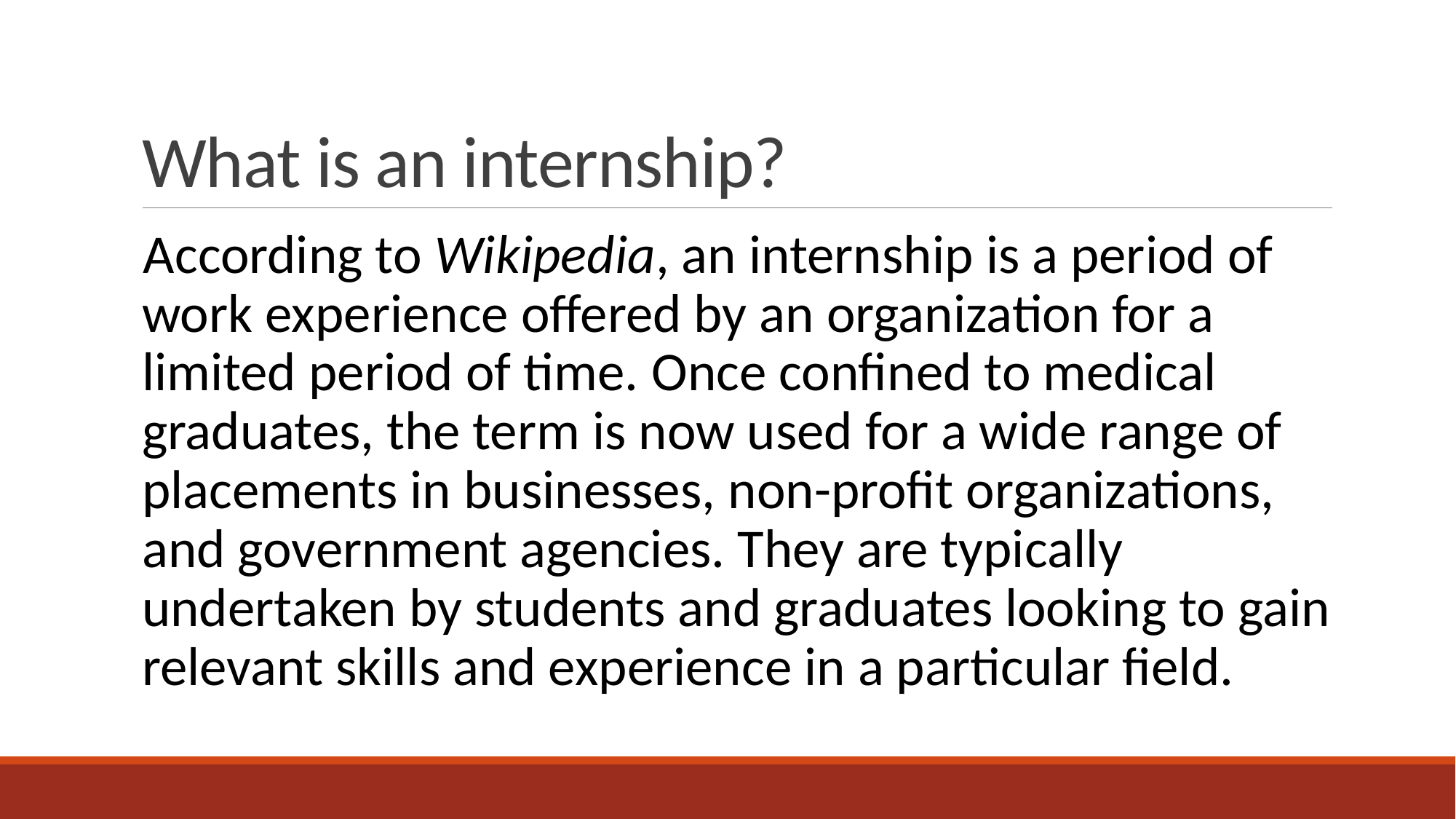

# What is an internship?
According to Wikipedia, an internship is a period of work experience offered by an organization for a limited period of time. Once confined to medical graduates, the term is now used for a wide range of placements in businesses, non-profit organizations, and government agencies. They are typically undertaken by students and graduates looking to gain relevant skills and experience in a particular field.